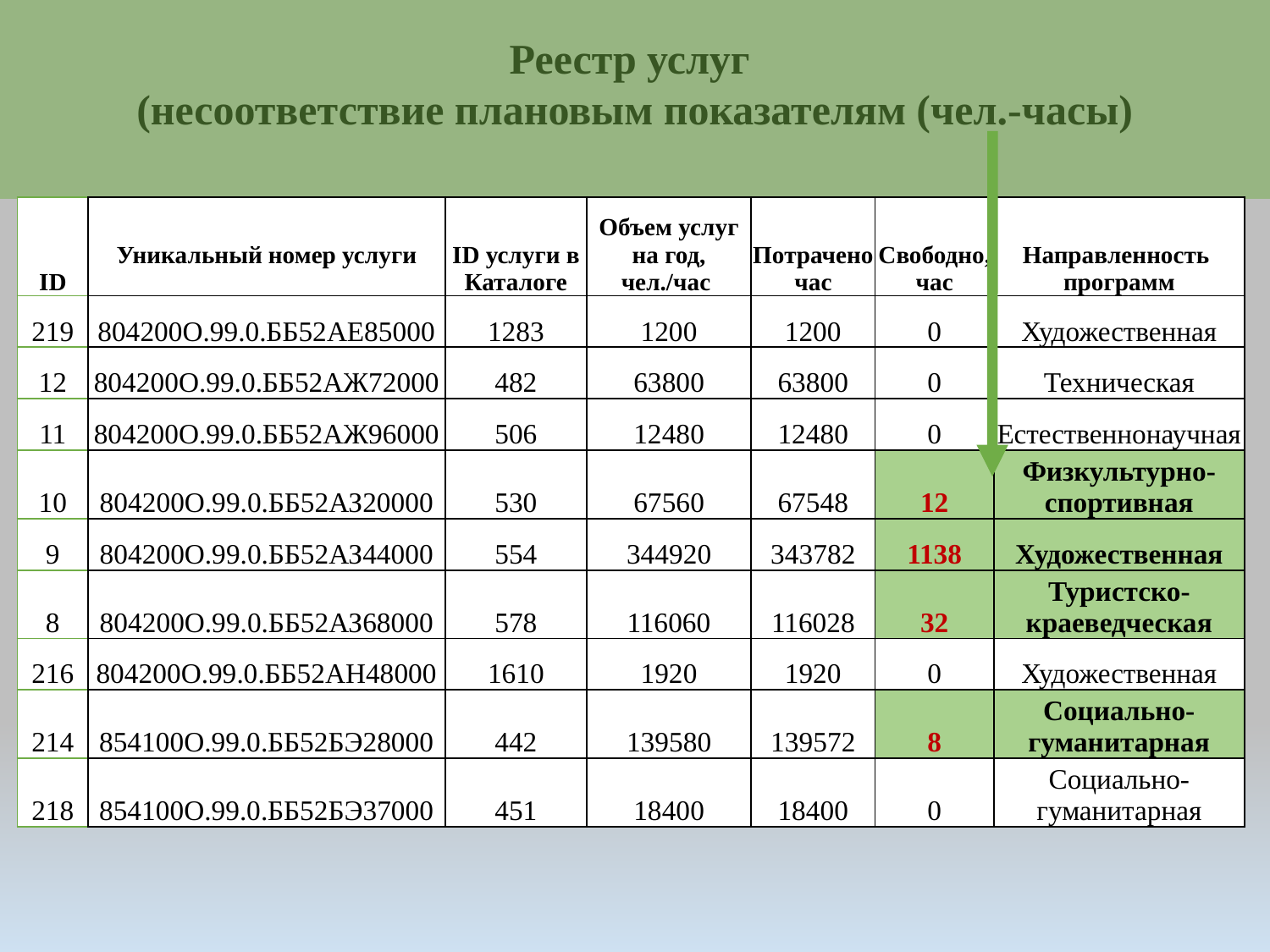

Реестр услуг
(несоответствие плановым показателям (чел.-часы)

| ID | Уникальный номер услуги | ID услуги в Каталоге | Объем услуг на год, чел./час | Потрачено час | Свободно, час | Направленность программ |
| --- | --- | --- | --- | --- | --- | --- |
| 219 | 804200О.99.0.ББ52АЕ85000 | 1283 | 1200 | 1200 | 0 | Художественная |
| 12 | 804200О.99.0.ББ52АЖ72000 | 482 | 63800 | 63800 | 0 | Техническая |
| 11 | 804200О.99.0.ББ52АЖ96000 | 506 | 12480 | 12480 | 0 | Естественнонаучная |
| 10 | 804200О.99.0.ББ52АЗ20000 | 530 | 67560 | 67548 | 12 | Физкультурно-спортивная |
| 9 | 804200О.99.0.ББ52АЗ44000 | 554 | 344920 | 343782 | 1138 | Художественная |
| 8 | 804200О.99.0.ББ52АЗ68000 | 578 | 116060 | 116028 | 32 | Туристско-краеведческая |
| 216 | 804200О.99.0.ББ52АН48000 | 1610 | 1920 | 1920 | 0 | Художественная |
| 214 | 854100О.99.0.ББ52БЭ28000 | 442 | 139580 | 139572 | 8 | Социально-гуманитарная |
| 218 | 854100О.99.0.ББ52БЭ37000 | 451 | 18400 | 18400 | 0 | Социально-гуманитарная |